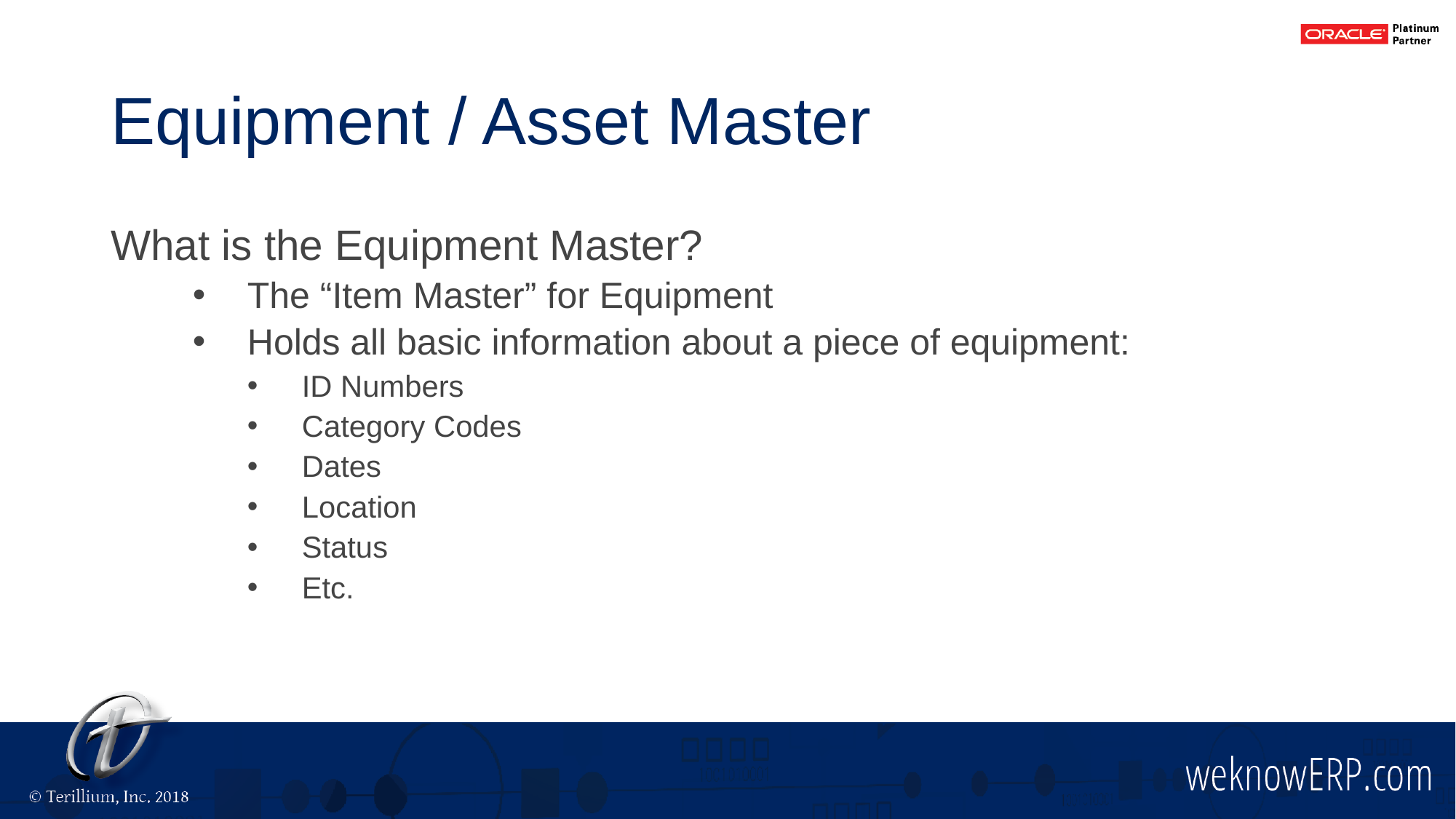

# Equipment / Asset Master
What is the Equipment Master?
The “Item Master” for Equipment
Holds all basic information about a piece of equipment:
ID Numbers
Category Codes
Dates
Location
Status
Etc.